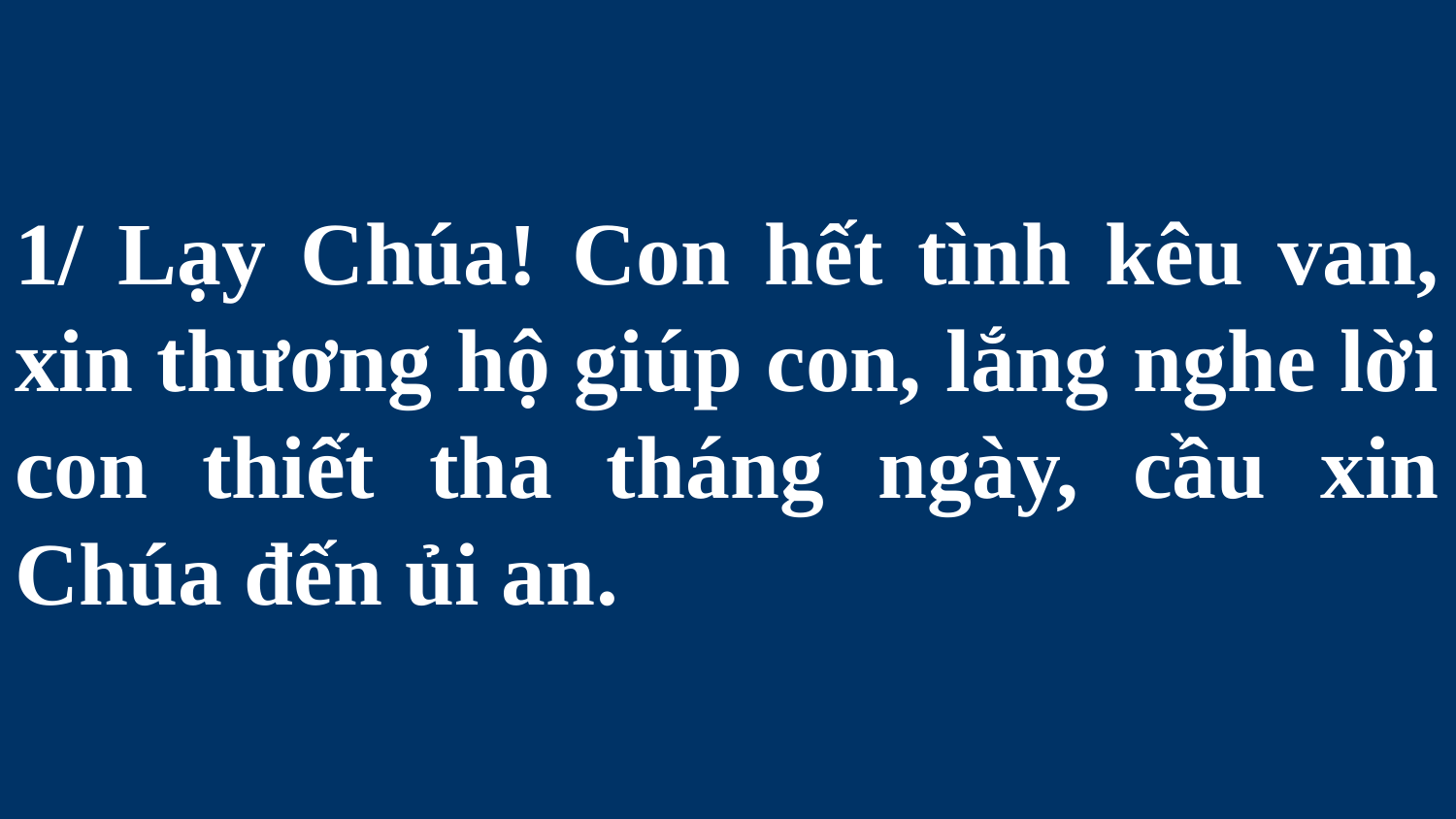

# 1/ Lạy Chúa! Con hết tình kêu van, xin thương hộ giúp con, lắng nghe lời con thiết tha tháng ngày, cầu xin Chúa đến ủi an.